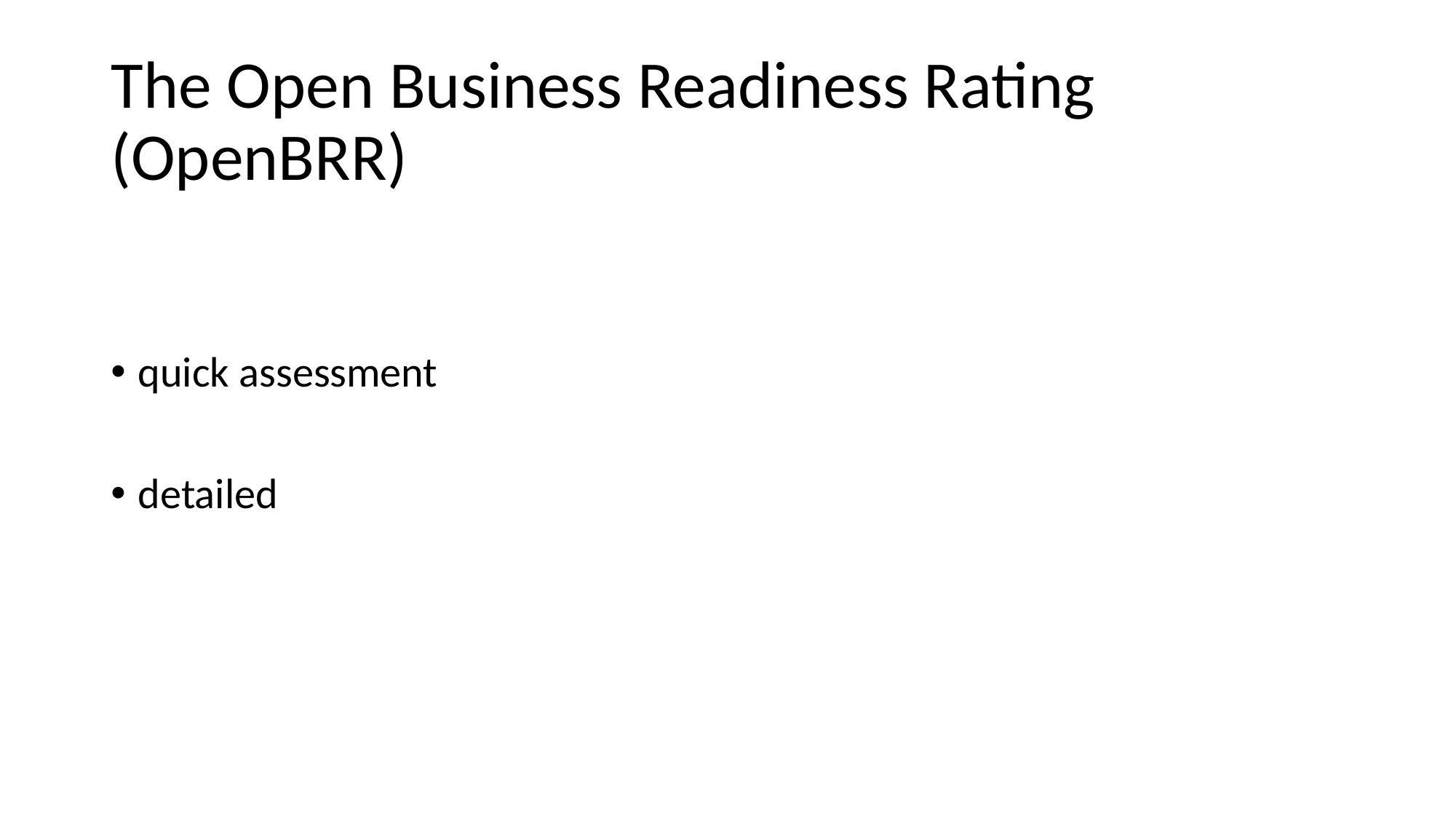

# The Open Business Readiness Rating (OpenBRR)

quick assessment

detailed